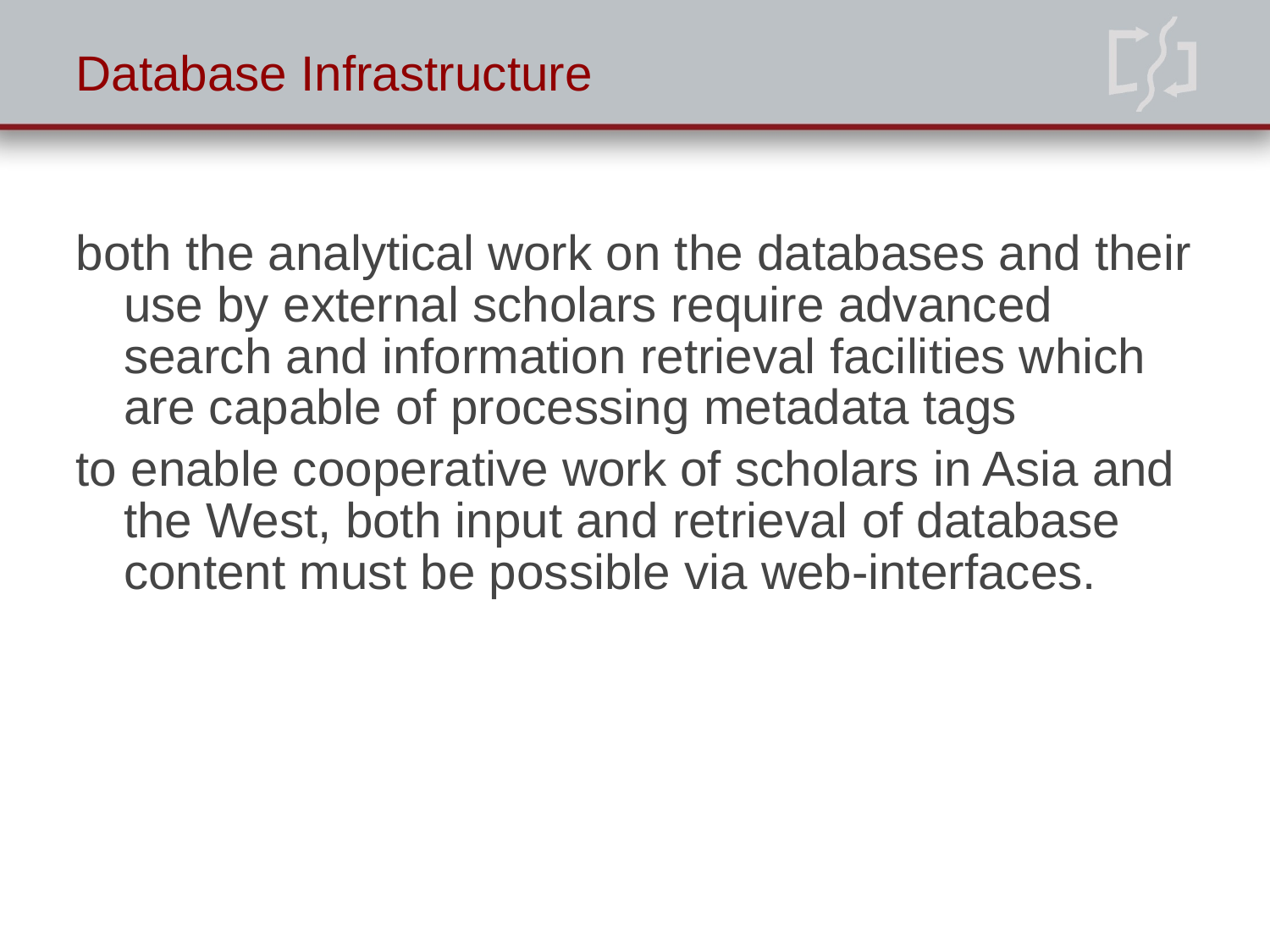

# Database Infrastructure
both the analytical work on the databases and their use by external scholars require advanced search and information retrieval facilities which are capable of processing metadata tags
to enable cooperative work of scholars in Asia and the West, both input and retrieval of database content must be possible via web-interfaces.
13